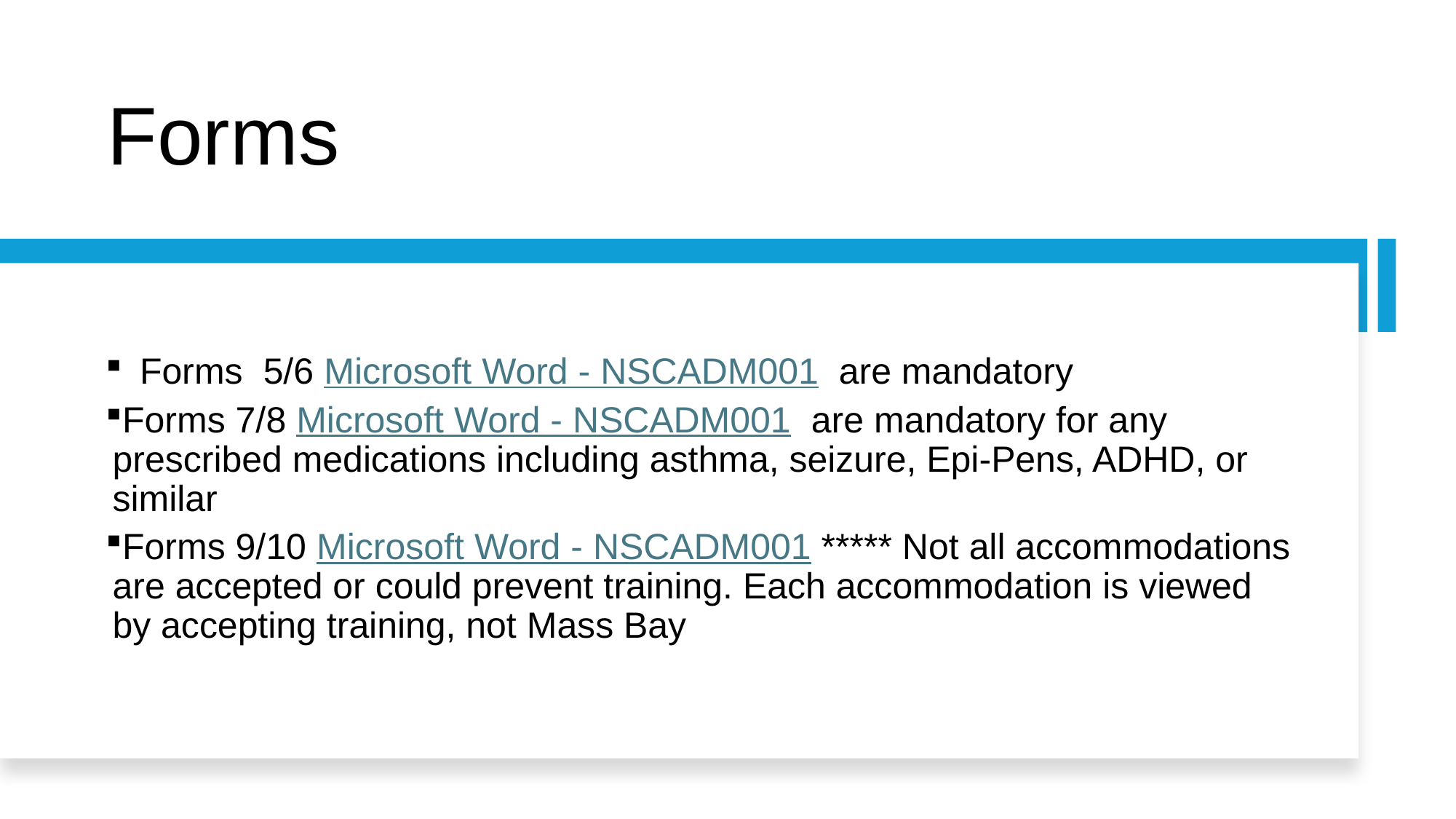

# Forms

Forms  5/6 Microsoft Word - NSCADM001  are mandatory
Forms 7/8 Microsoft Word - NSCADM001  are mandatory for any prescribed medications including asthma, seizure, Epi-Pens, ADHD, or similar
Forms 9/10 Microsoft Word - NSCADM001 ***** Not all accommodations are accepted or could prevent training. Each accommodation is viewed by accepting training, not Mass Bay